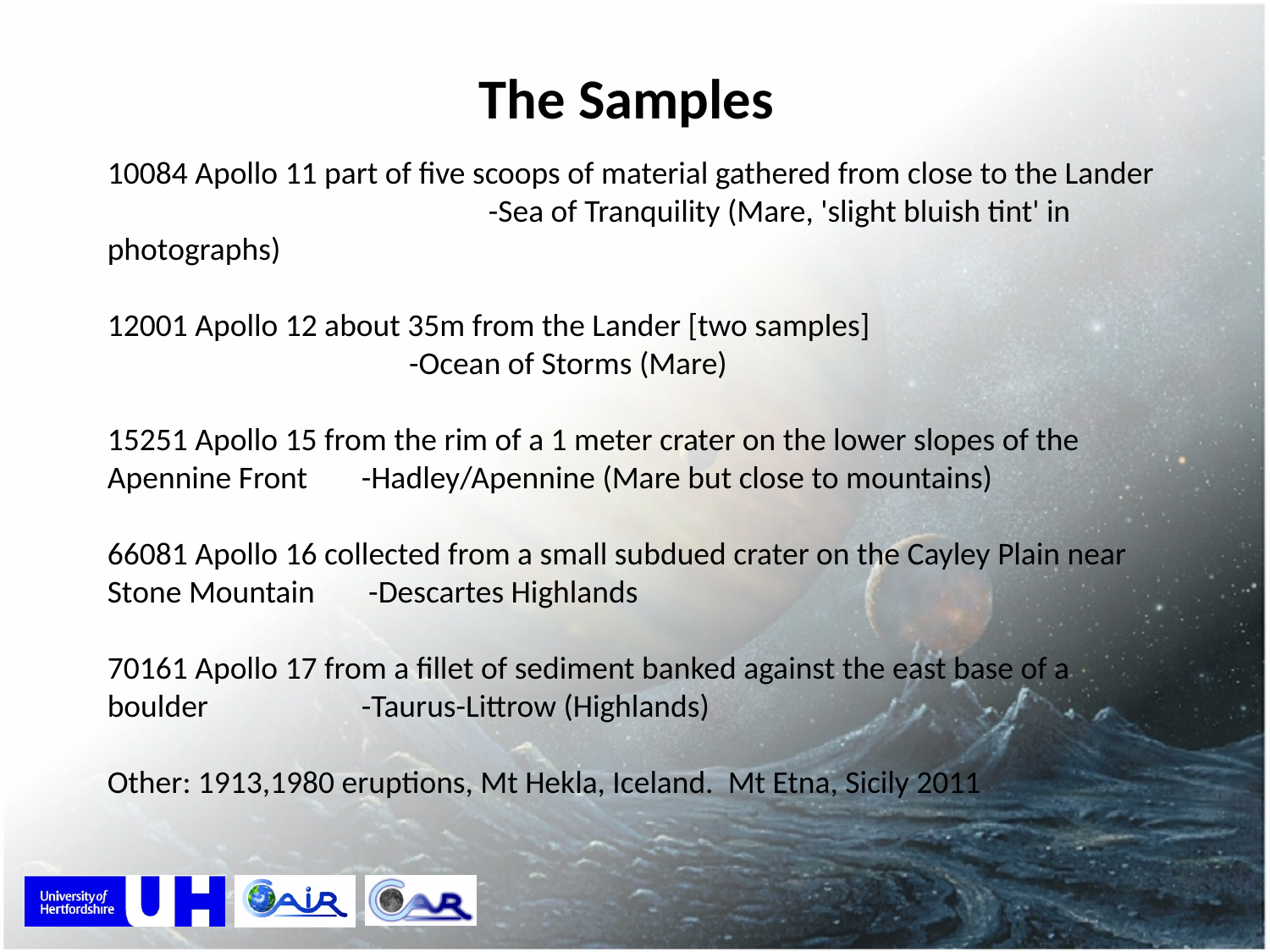

The Samples
10084 Apollo 11 part of five scoops of material gathered from close to the Lander                                 		-Sea of Tranquility (Mare, 'slight bluish tint' in photographs)

 Apollo 12 about 35m from the Lander [two samples]
			-Ocean of Storms (Mare)

15251 Apollo 15 from the rim of a 1 meter crater on the lower slopes of the Apennine Front       	-Hadley/Apennine (Mare but close to mountains)

66081 Apollo 16 collected from a small subdued crater on the Cayley Plain near Stone Mountain      	 -Descartes Highlands

70161 Apollo 17 from a fillet of sediment banked against the east base of a boulder           	-Taurus-Littrow (Highlands)

Other: 1913,1980 eruptions, Mt Hekla, Iceland.  Mt Etna, Sicily 2011